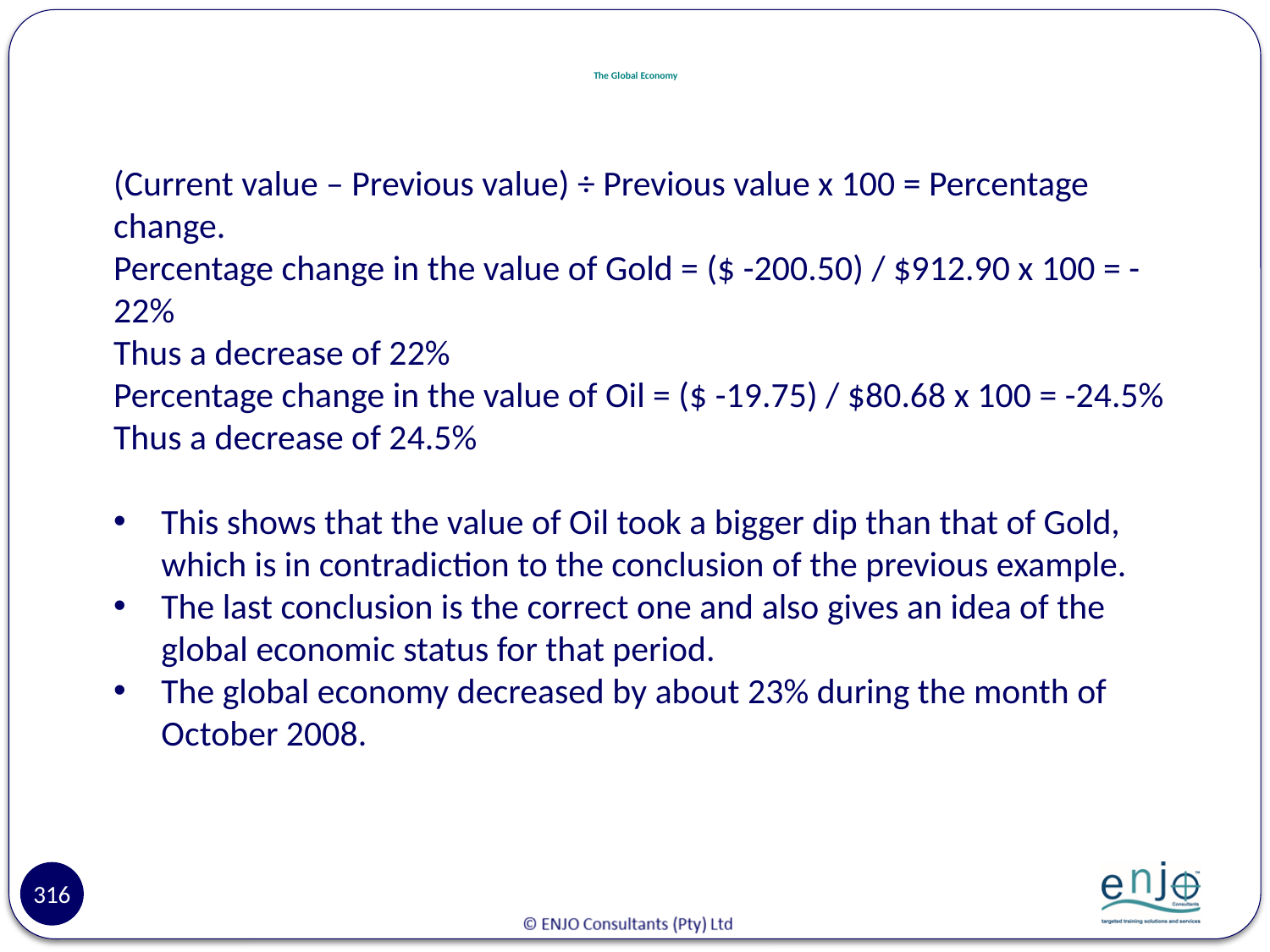

# The Global Economy

(Current value – Previous value) ÷ Previous value x 100 = Percentage change.
Percentage change in the value of Gold = ($ -200.50) / $912.90 x 100 = -22%
Thus a decrease of 22%
Percentage change in the value of Oil = ($ -19.75) / $80.68 x 100 = -24.5%
Thus a decrease of 24.5%

This shows that the value of Oil took a bigger dip than that of Gold, which is in contradiction to the conclusion of the previous example.
The last conclusion is the correct one and also gives an idea of the global economic status for that period.
The global economy decreased by about 23% during the month of October 2008.

316